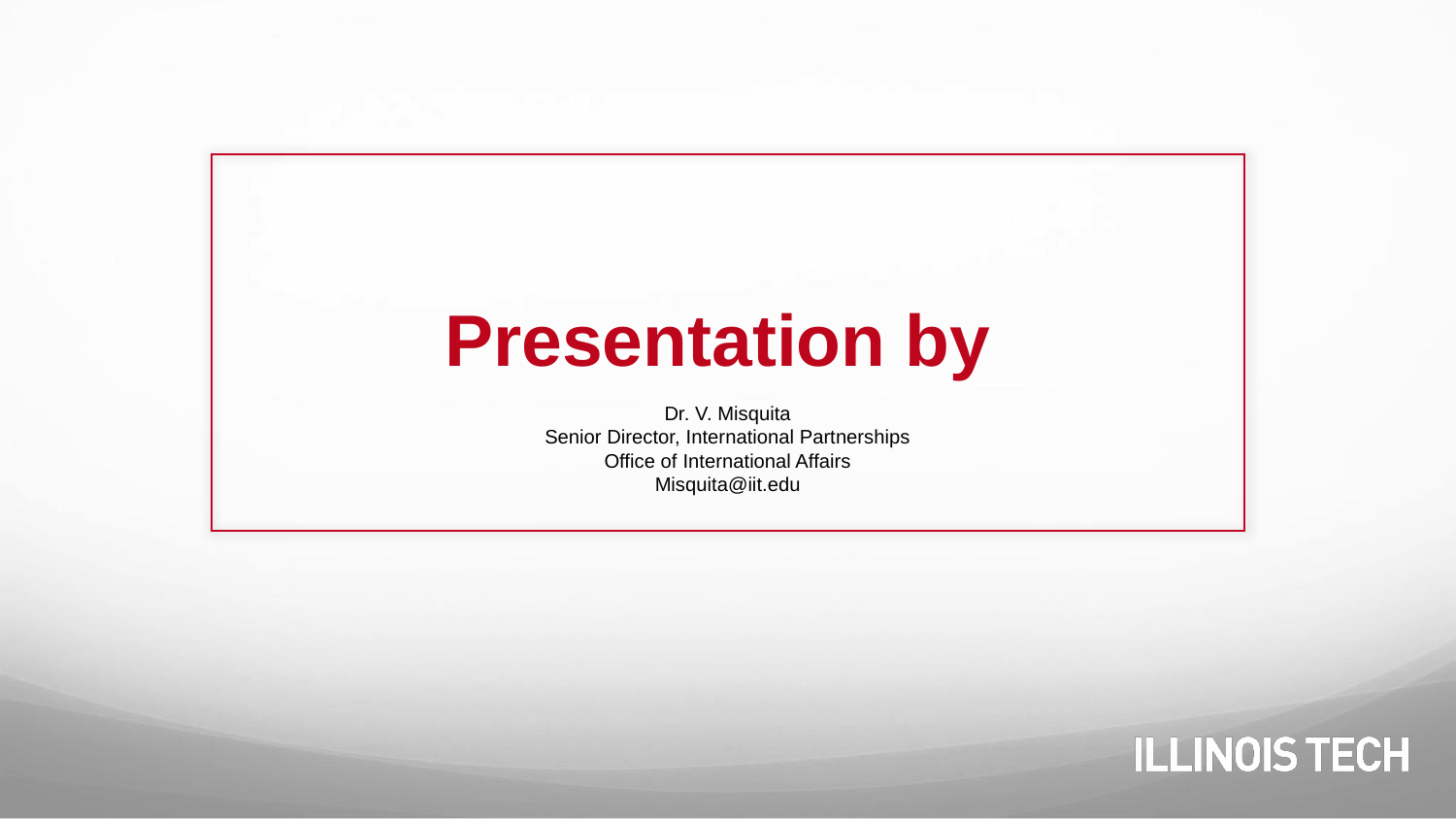

# Presentation by
Dr. V. Misquita
Senior Director, International Partnerships
Office of International Affairs
Misquita@iit.edu